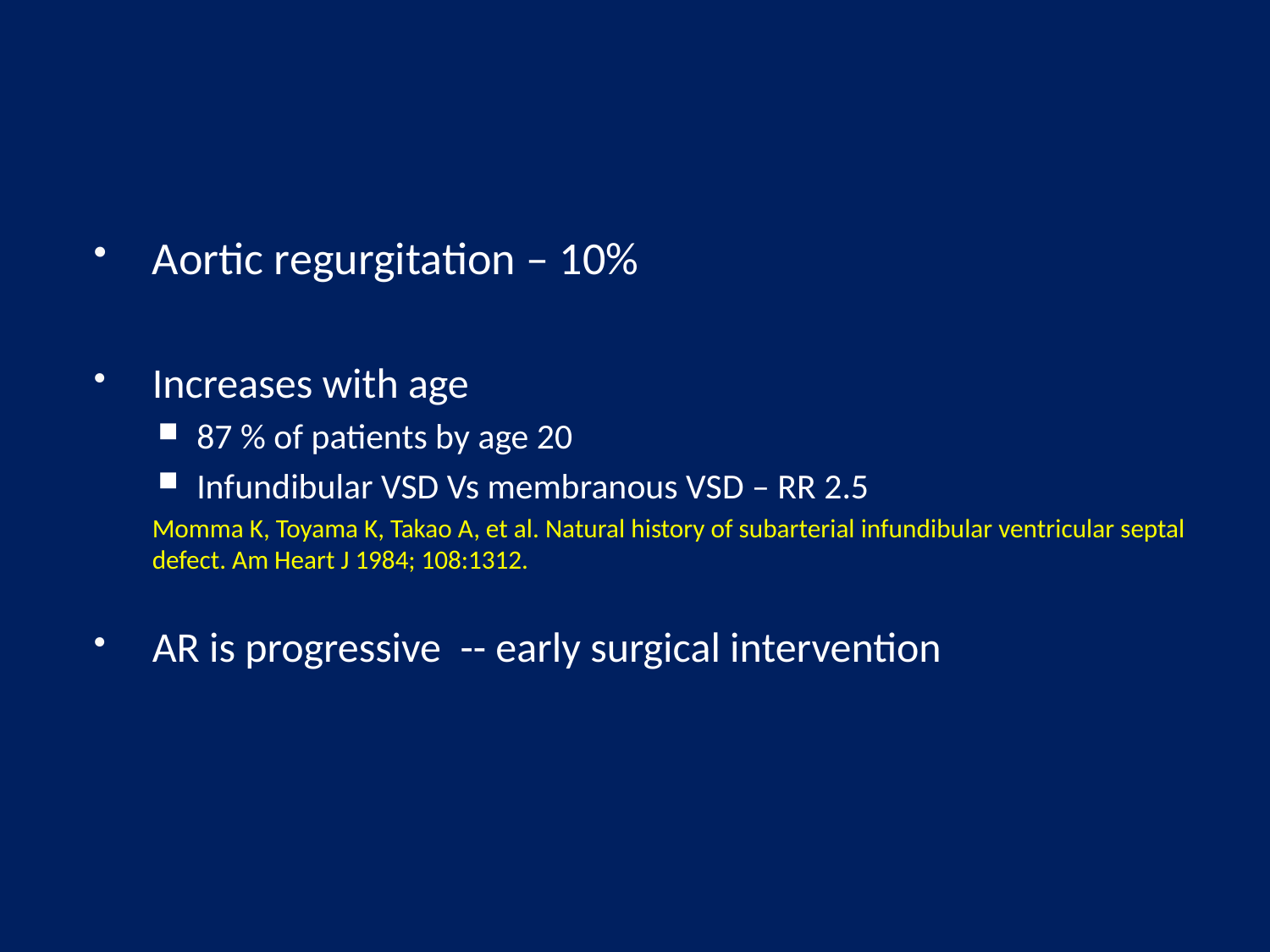

#
Aortic regurgitation – 10%

Increases with age
87 % of patients by age 20
Infundibular VSD Vs membranous VSD – RR 2.5
	Momma K, Toyama K, Takao A, et al. Natural history of subarterial infundibular ventricular septal defect. Am Heart J 1984; 108:1312.

AR is progressive  -- early surgical intervention